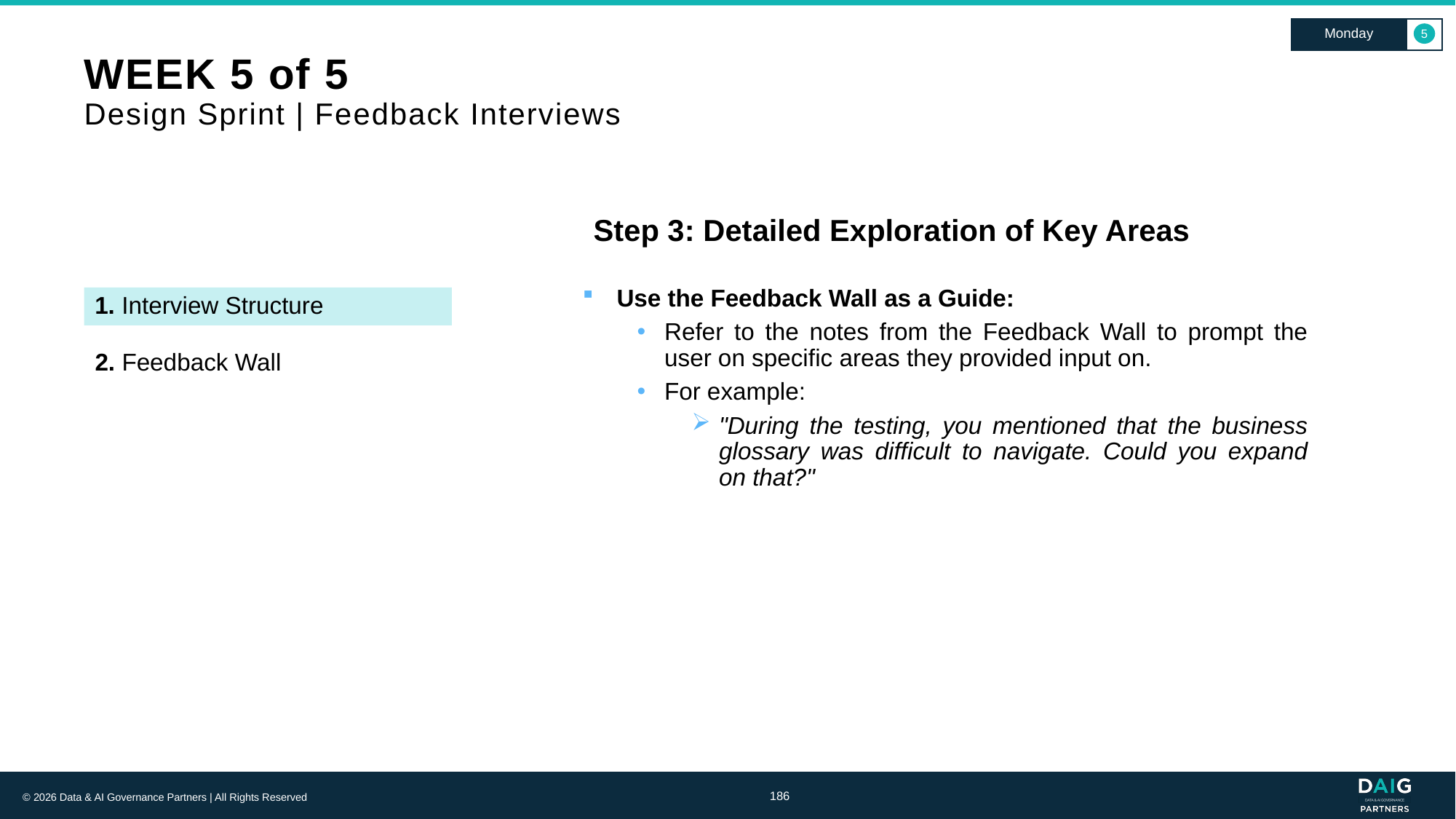

Monday

5
# WEEK 5 of 5 Design Sprint | Feedback Interviews
Step 3: Detailed Exploration of Key Areas
Use the Feedback Wall as a Guide:
Refer to the notes from the Feedback Wall to prompt the user on specific areas they provided input on.
For example:
"During the testing, you mentioned that the business glossary was difficult to navigate. Could you expand on that?"

1. Interview Structure
2. Feedback Wall
186
© 2026 Data & AI Governance Partners | All Rights Reserved